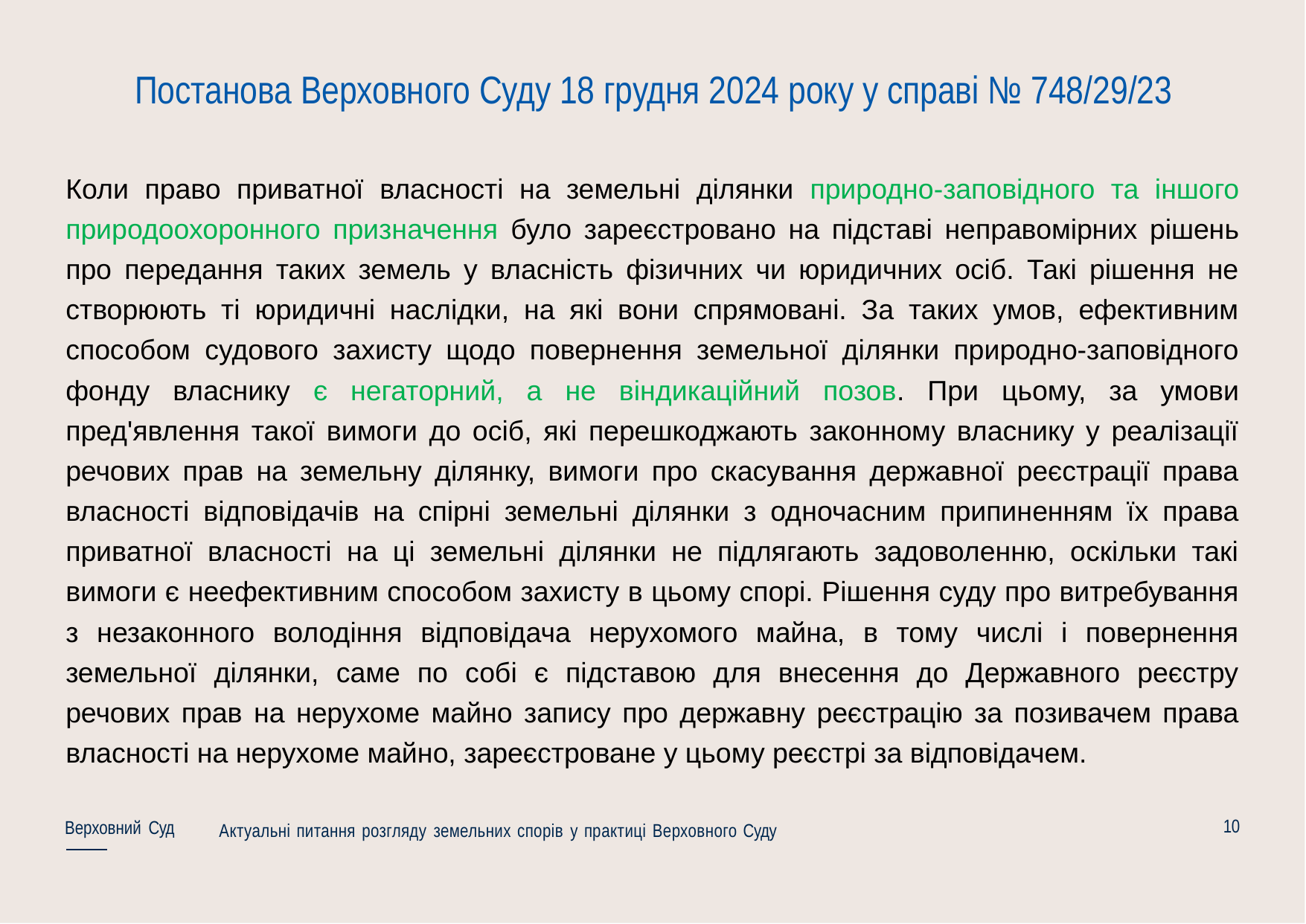

# Постанова Верховного Суду 18 грудня 2024 року у справі № 748/29/23
Коли право приватної власності на земельні ділянки природно-заповідного та іншого природоохоронного призначення було зареєстровано на підставі неправомірних рішень про передання таких земель у власність фізичних чи юридичних осіб. Такі рішення не створюють ті юридичні наслідки, на які вони спрямовані. За таких умов, ефективним способом судового захисту щодо повернення земельної ділянки природно-заповідного фонду власнику є негаторний, а не віндикаційний позов. При цьому, за умови пред'явлення такої вимоги до осіб, які перешкоджають законному власнику у реалізації речових прав на земельну ділянку, вимоги про скасування державної реєстрації права власності відповідачів на спірні земельні ділянки з одночасним припиненням їх права приватної власності на ці земельні ділянки не підлягають задоволенню, оскільки такі вимоги є неефективним способом захисту в цьому спорі. Рішення суду про витребування з незаконного володіння відповідача нерухомого майна, в тому числі і повернення земельної ділянки, саме по собі є підставою для внесення до Державного реєстру речових прав на нерухоме майно запису про державну реєстрацію за позивачем права власності на нерухоме майно, зареєстроване у цьому реєстрі за відповідачем.
10
Верховний Суд
Актуальні питання розгляду земельних спорів у практиці Верховного Суду